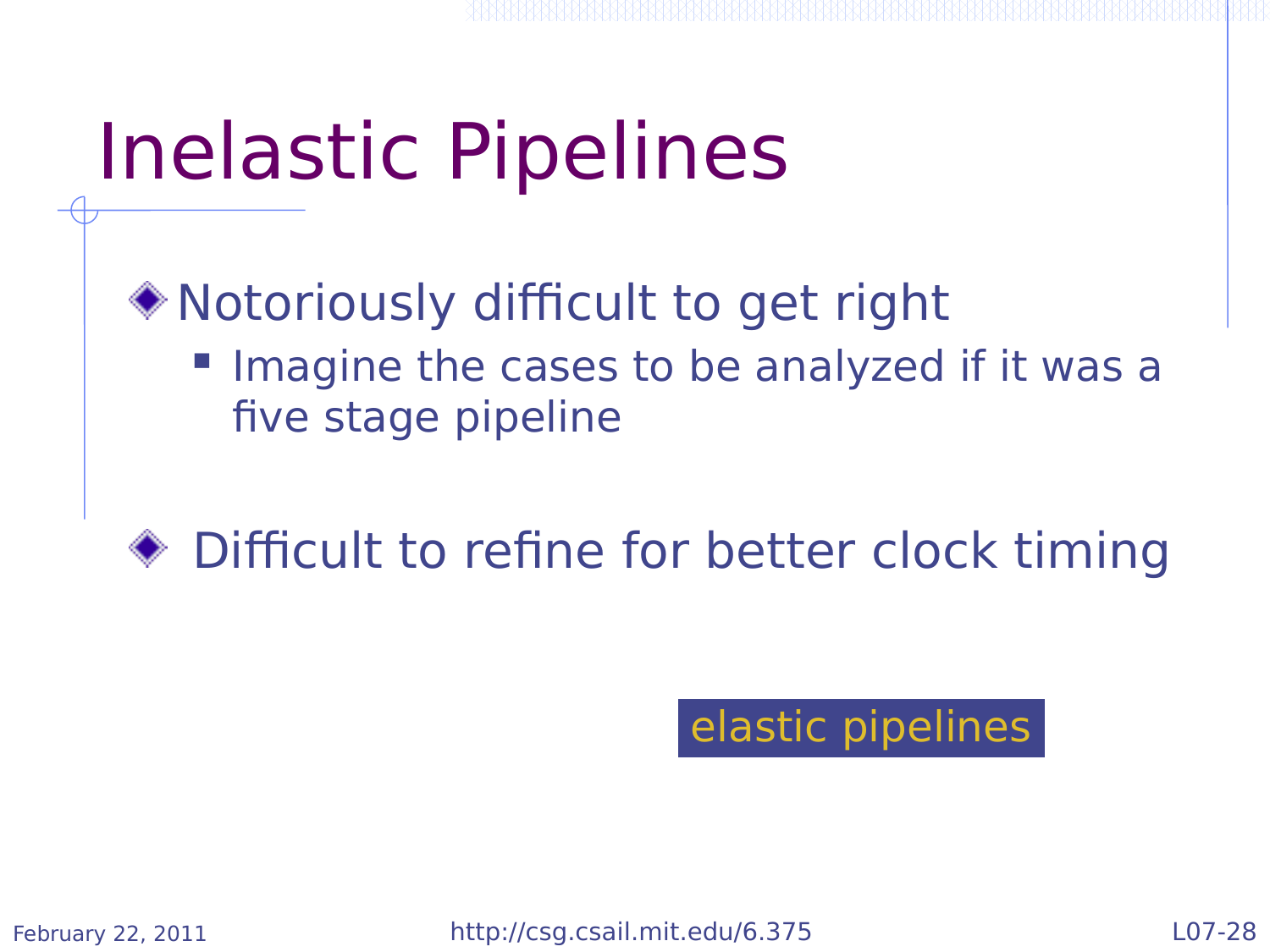

# Inelastic Pipelines
Notoriously difficult to get right
Imagine the cases to be analyzed if it was a five stage pipeline

 Difficult to refine for better clock timing
elastic pipelines
February 22, 2011
http://csg.csail.mit.edu/6.375
L07-28